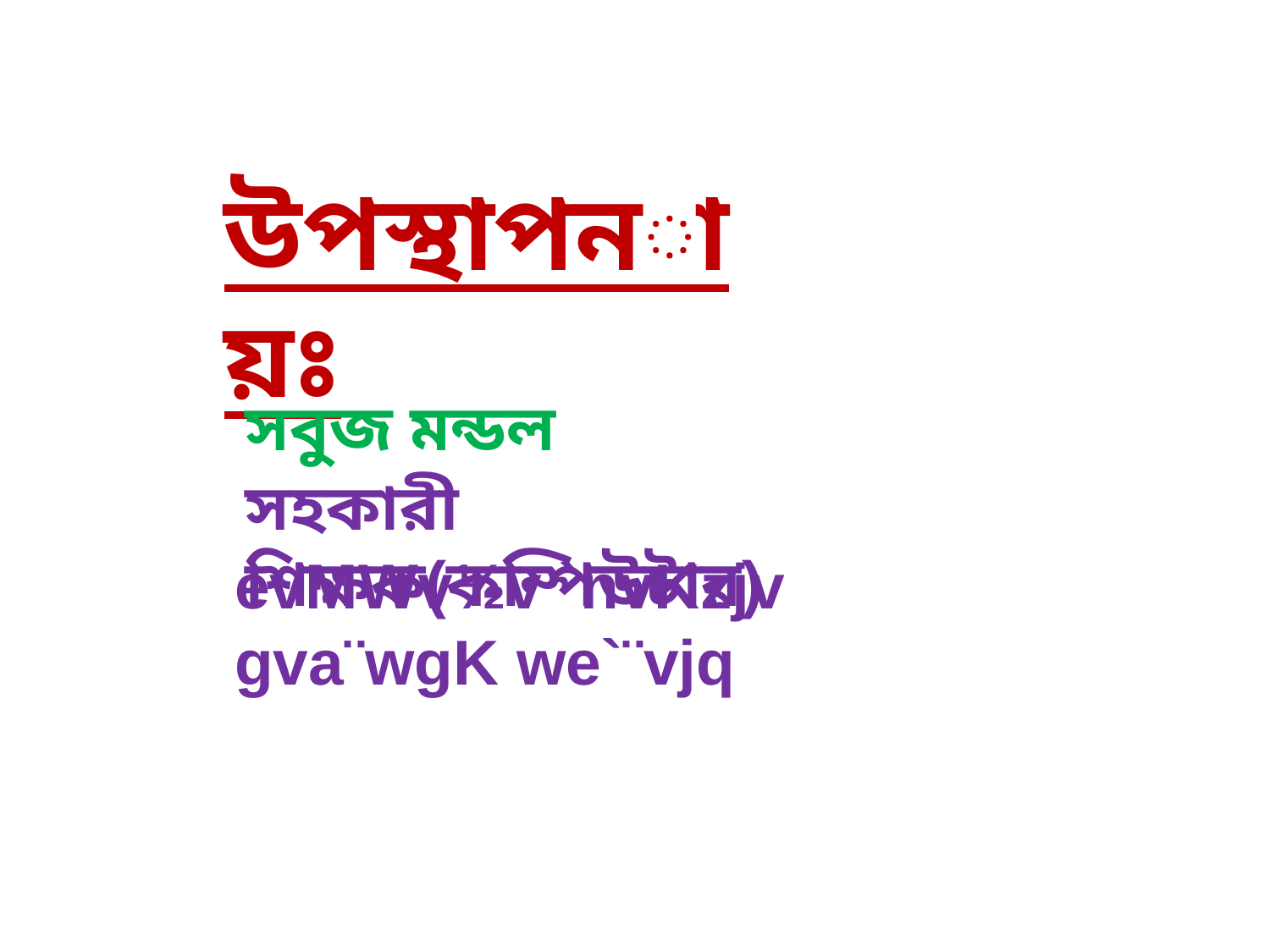

উপস্থাপনায়ঃ
সবুজ মন্ডল
সহকারী শিক্ষক(কম্পিউটার)
evMWv½v `nvKzjv gva¨wgK we`¨vjq